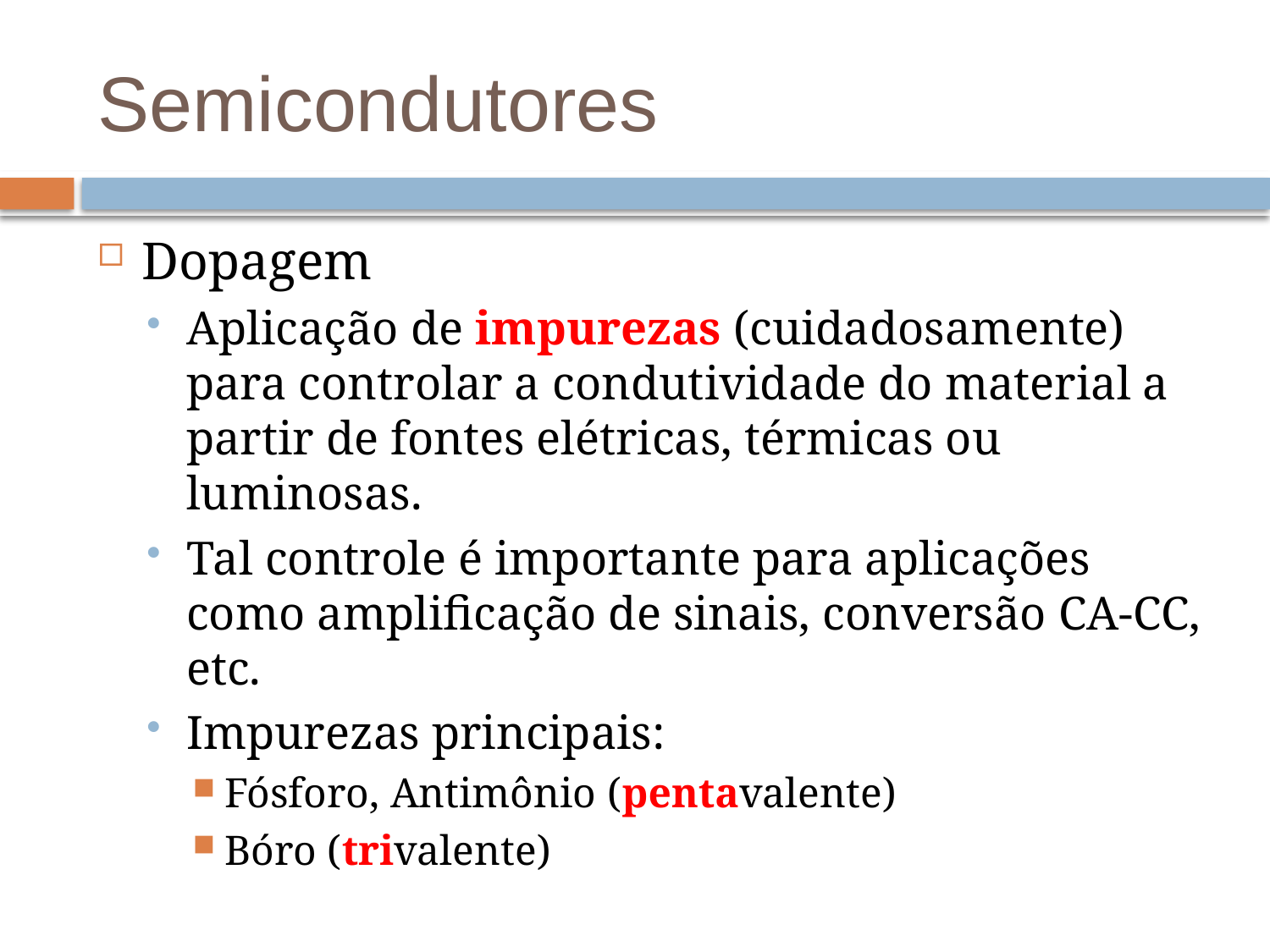

# Semicondutores
Dopagem
Aplicação de impurezas (cuidadosamente) para controlar a condutividade do material a partir de fontes elétricas, térmicas ou luminosas.
Tal controle é importante para aplicações como amplificação de sinais, conversão CA-CC, etc.
Impurezas principais:
Fósforo, Antimônio (pentavalente)
Bóro (trivalente)